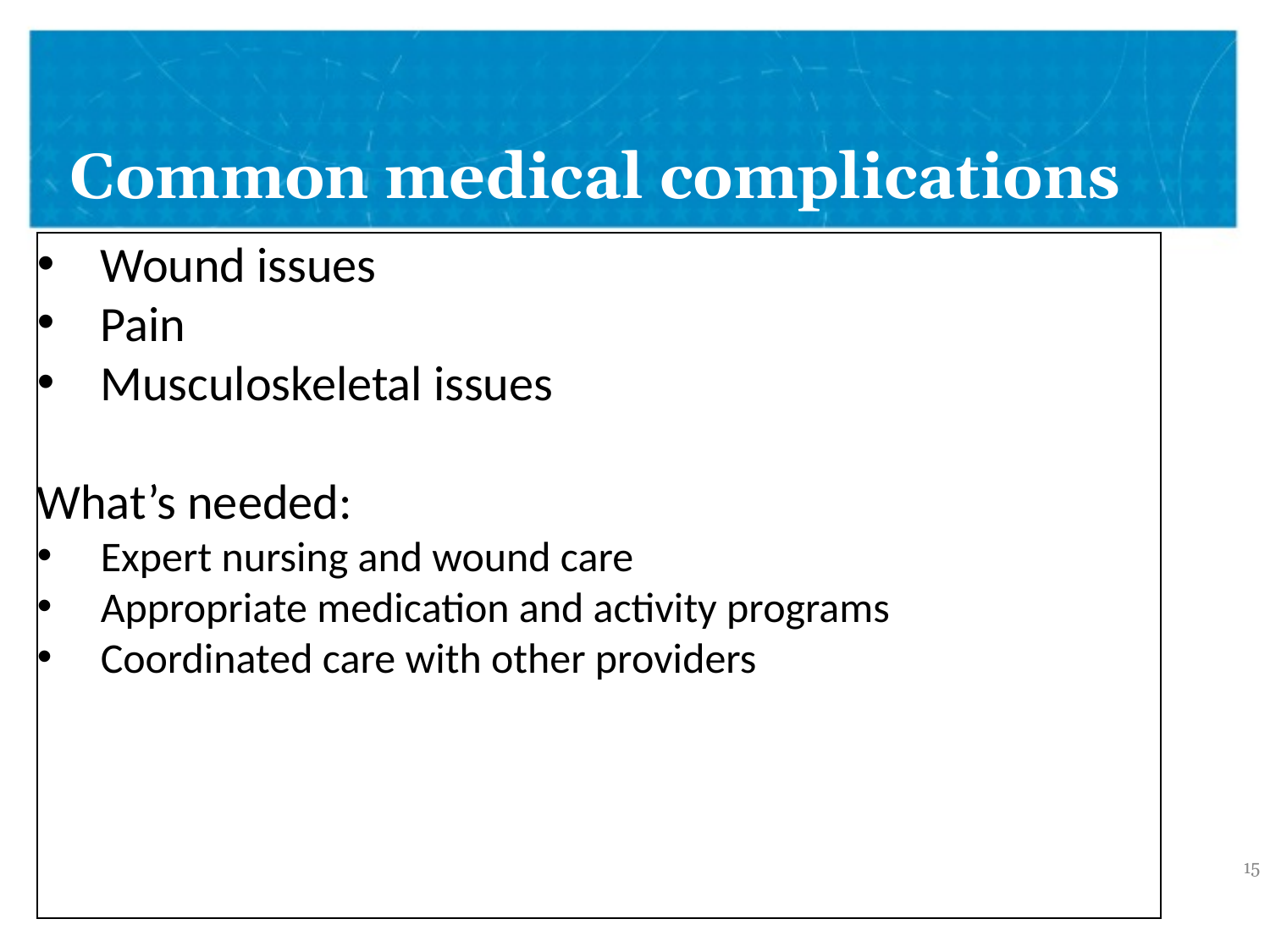

# Common medical complications
Wound issues
Pain
Musculoskeletal issues

What’s needed:
Expert nursing and wound care
Appropriate medication and activity programs
Coordinated care with other providers

15